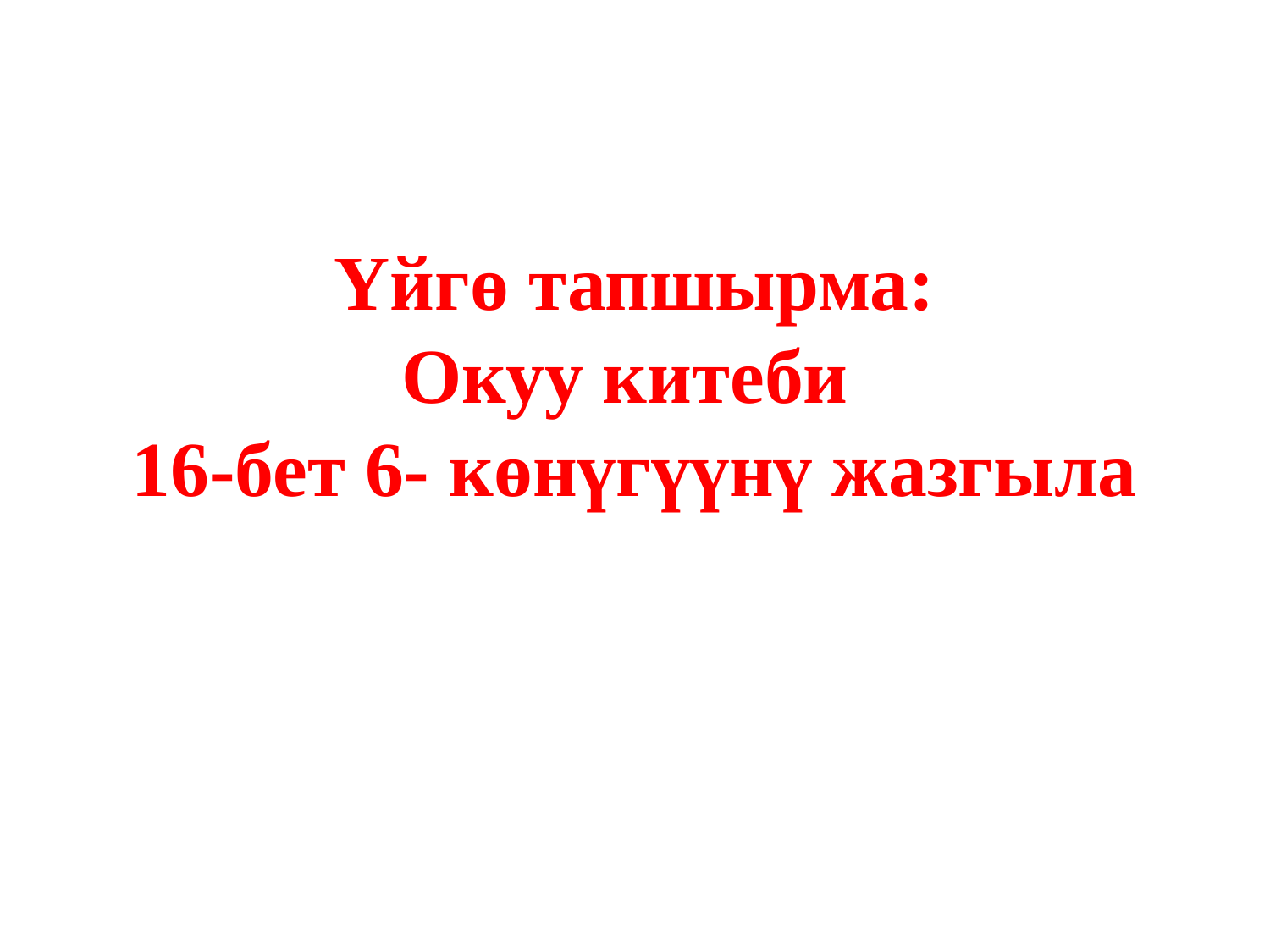

# Үйгө тапшырма: Окуу китеби 16-бет 6- көнүгүүнү жазгыла